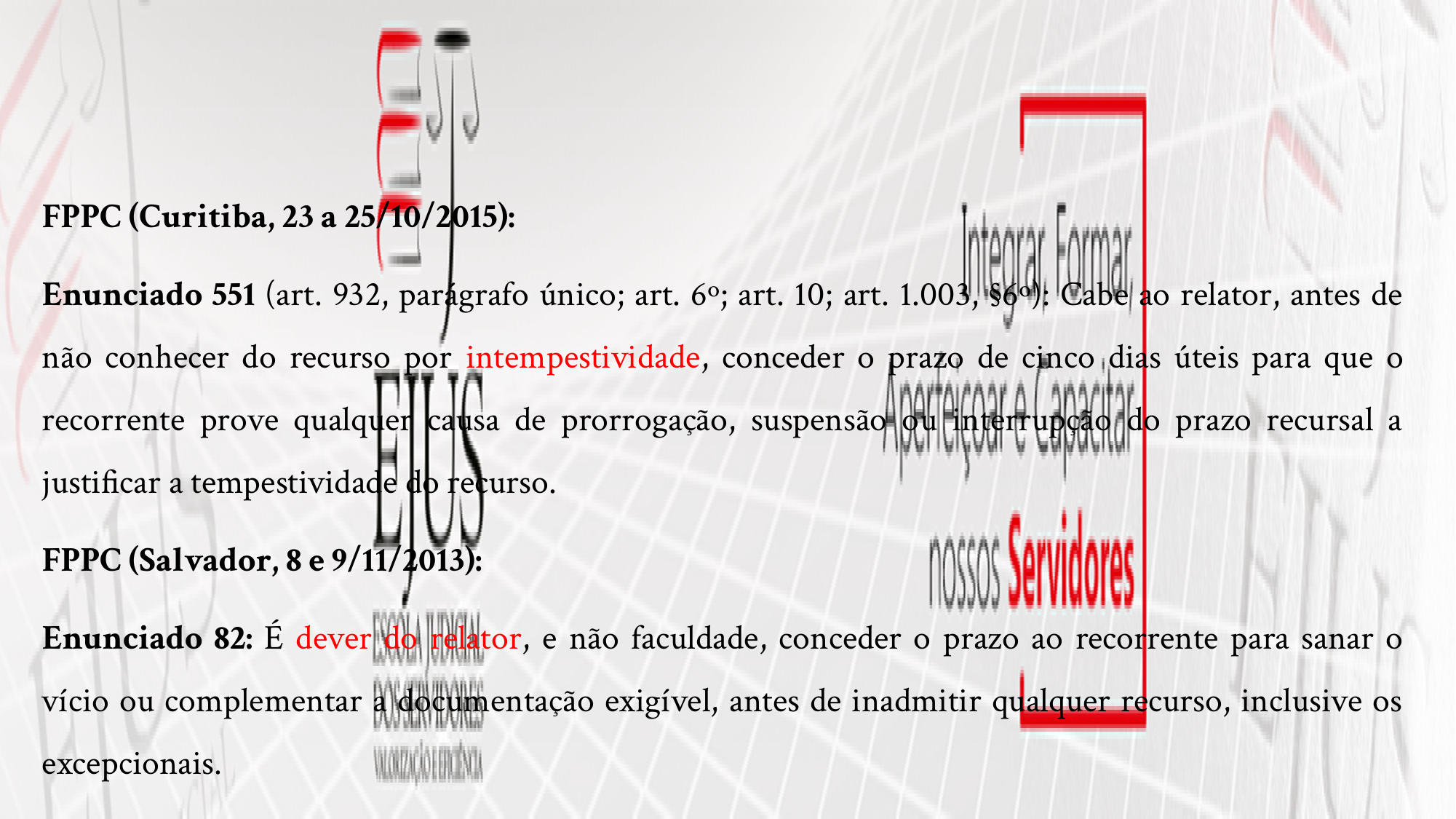

FPPC (Curitiba, 23 a 25/10/2015):
Enunciado 551 (art. 932, parágrafo único; art. 6º; art. 10; art. 1.003, §6º): Cabe ao relator, antes de não conhecer do recurso por intempestividade, conceder o prazo de cinco dias úteis para que o recorrente prove qualquer causa de prorrogação, suspensão ou interrupção do prazo recursal a justificar a tempestividade do recurso.
FPPC (Salvador, 8 e 9/11/2013):
Enunciado 82: É dever do relator, e não faculdade, conceder o prazo ao recorrente para sanar o vício ou complementar a documentação exigível, antes de inadmitir qualquer recurso, inclusive os excepcionais.

Juízo de mérito: provimento (anula ou reforma a decisão recorrida) ou desprovimento/improvimento (mantém a decisão recorrida).